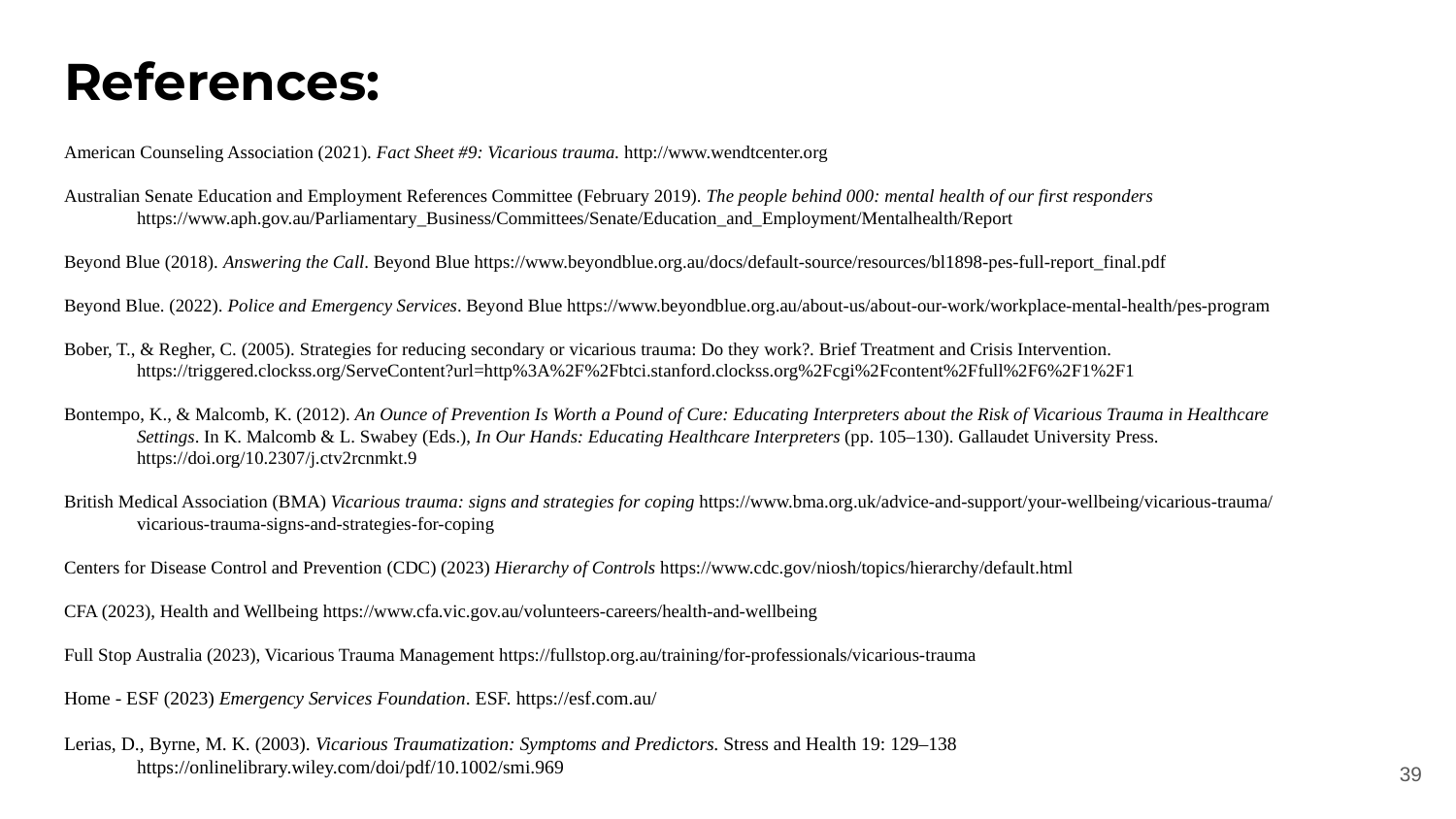

# References:
American Counseling Association (2021). Fact Sheet #9: Vicarious trauma. http://www.wendtcenter.org

Australian Senate Education and Employment References Committee (February 2019). The people behind 000: mental health of our first responders https://www.aph.gov.au/Parliamentary_Business/Committees/Senate/Education_and_Employment/Mentalhealth/Report

Beyond Blue (2018). Answering the Call. Beyond Blue https://www.beyondblue.org.au/docs/default-source/resources/bl1898-pes-full-report_final.pdf

Beyond Blue. (2022). Police and Emergency Services. Beyond Blue https://www.beyondblue.org.au/about-us/about-our-work/workplace-mental-health/pes-program

Bober, T., & Regher, C. (2005). Strategies for reducing secondary or vicarious trauma: Do they work?. Brief Treatment and Crisis Intervention. https://triggered.clockss.org/ServeContent?url=http%3A%2F%2Fbtci.stanford.clockss.org%2Fcgi%2Fcontent%2Ffull%2F6%2F1%2F1

Bontempo, K., & Malcomb, K. (2012). An Ounce of Prevention Is Worth a Pound of Cure: Educating Interpreters about the Risk of Vicarious Trauma in Healthcare Settings. In K. Malcomb & L. Swabey (Eds.), In Our Hands: Educating Healthcare Interpreters (pp. 105–130). Gallaudet University Press.
https://doi.org/10.2307/j.ctv2rcnmkt.9

British Medical Association (BMA) Vicarious trauma: signs and strategies for coping https://www.bma.org.uk/advice-and-support/your-wellbeing/vicarious-trauma/vicarious-trauma-signs-and-strategies-for-coping

Centers for Disease Control and Prevention (CDC) (2023) Hierarchy of Controls https://www.cdc.gov/niosh/topics/hierarchy/default.html

CFA (2023), Health and Wellbeing https://www.cfa.vic.gov.au/volunteers-careers/health-and-wellbeing

Full Stop Australia (2023), Vicarious Trauma Management https://fullstop.org.au/training/for-professionals/vicarious-trauma

Home - ESF (2023) Emergency Services Foundation. ESF. https://esf.com.au/

Lerias, D., Byrne, M. K. (2003). Vicarious Traumatization: Symptoms and Predictors. Stress and Health 19: 129–138
https://onlinelibrary.wiley.com/doi/pdf/10.1002/smi.969

39